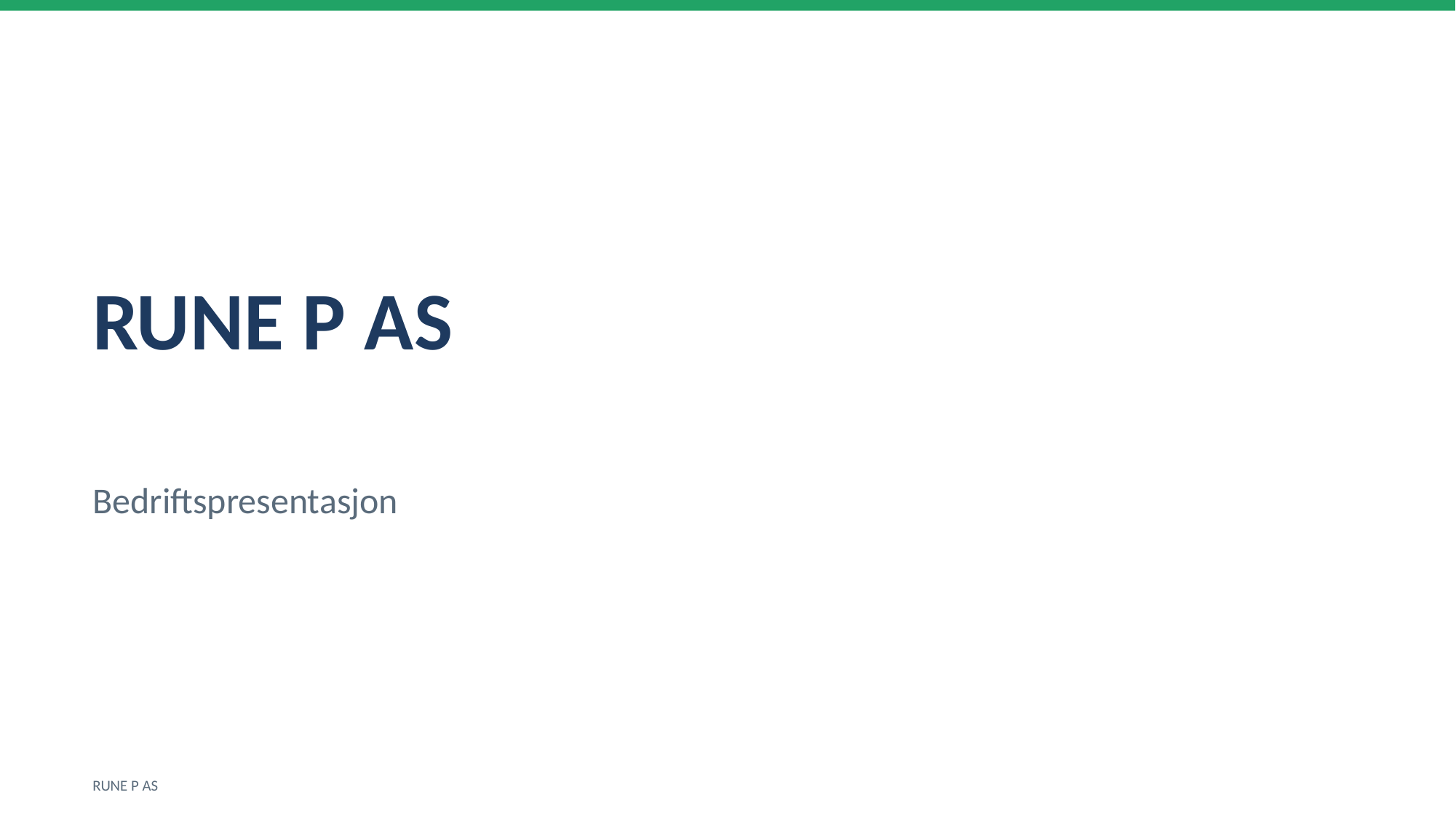

RUNE P AS
Bedriftspresentasjon
RUNE P AS